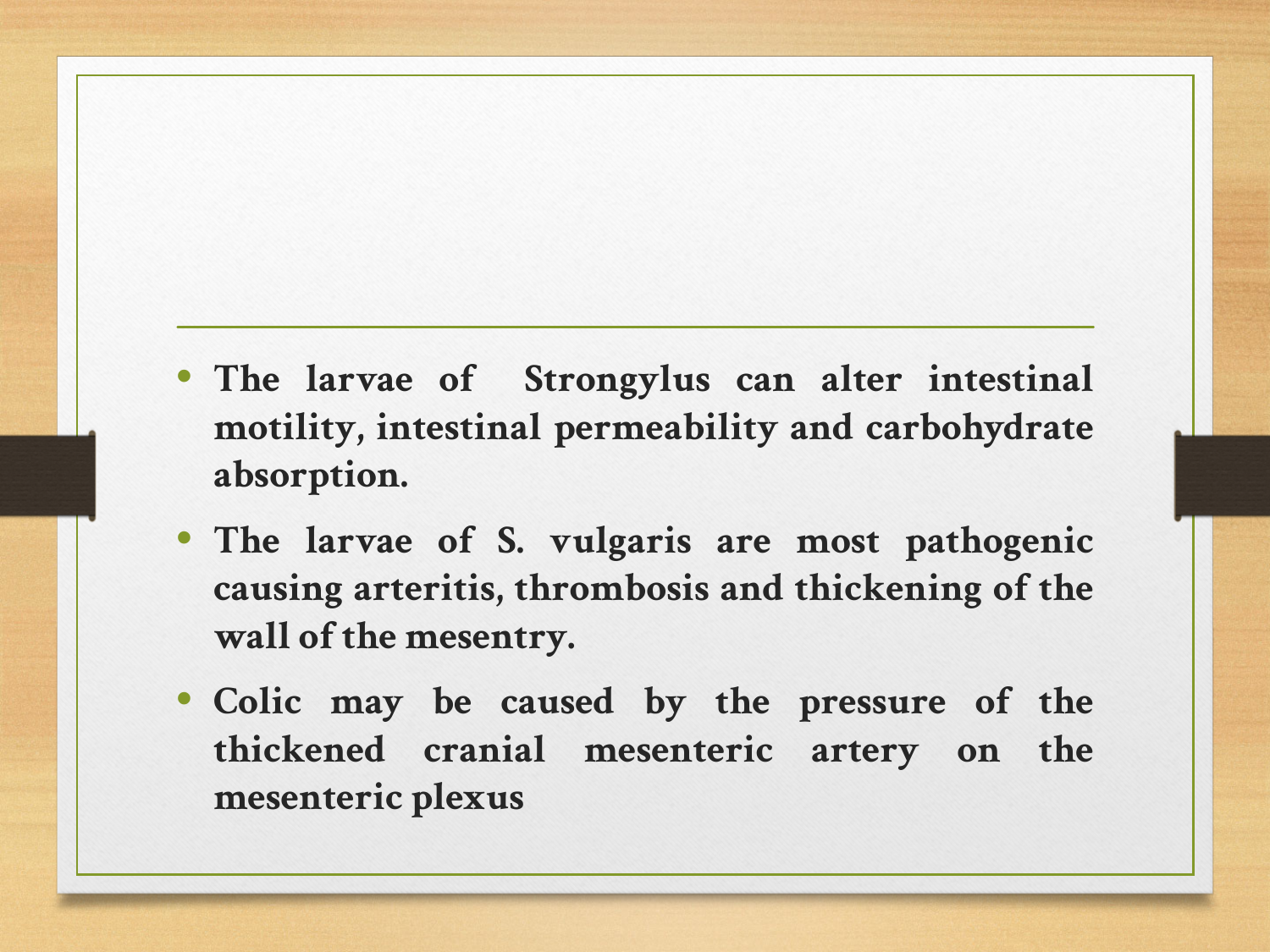

The larvae of  Strongylus can alter intestinal motility, intestinal permeability and carbohydrate absorption.
The larvae of S. vulgaris are most pathogenic causing arteritis, thrombosis and thickening of the wall of the mesentry.
Colic may be caused by the pressure of the thickened cranial mesenteric artery on the mesenteric plexus